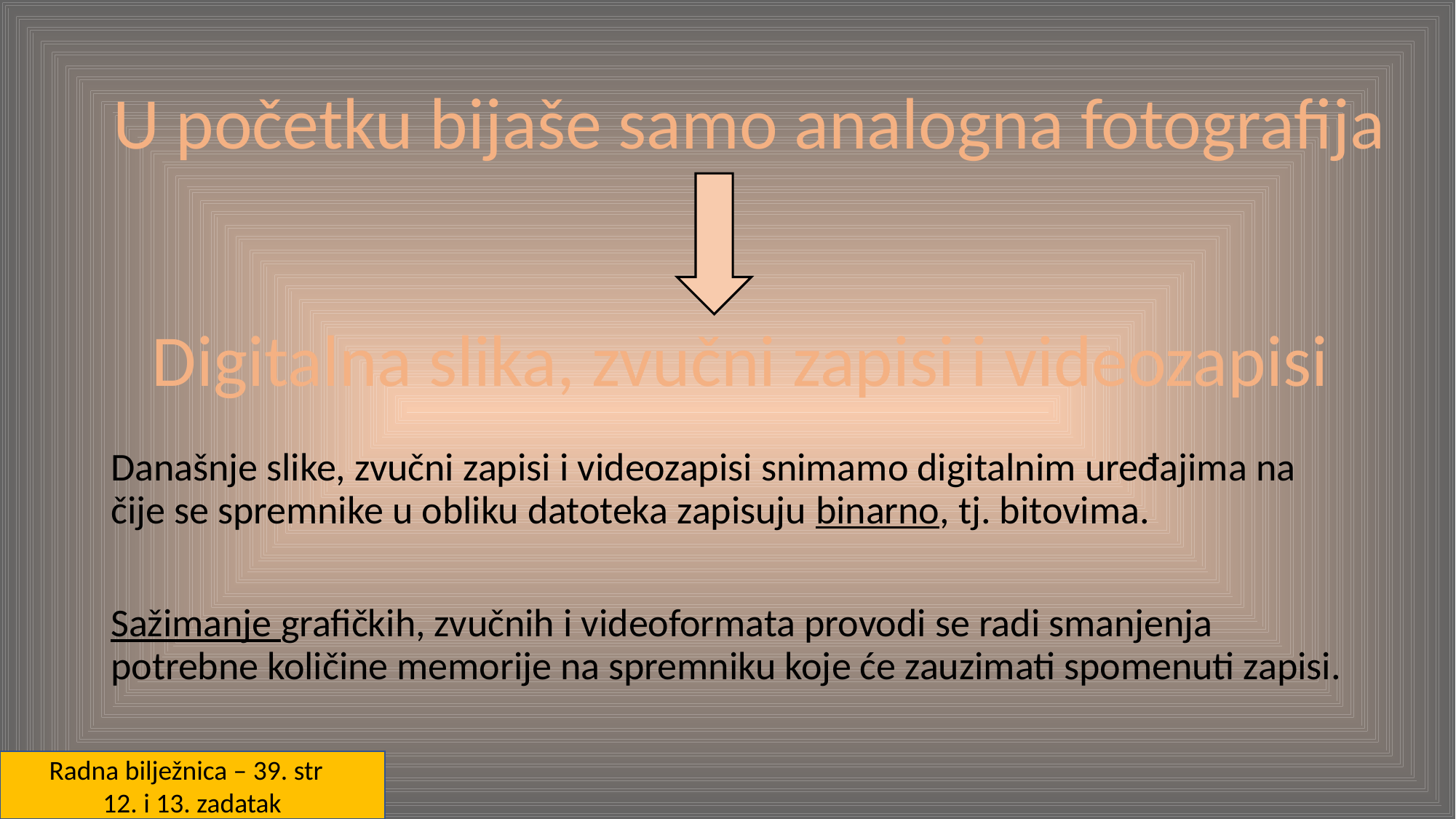

# U početku bijaše samo analogna fotografija

Digitalna slika, zvučni zapisi i videozapisi
Današnje slike, zvučni zapisi i videozapisi snimamo digitalnim uređajima na čije se spremnike u obliku datoteka zapisuju binarno, tj. bitovima.

Sažimanje grafičkih, zvučnih i videoformata provodi se radi smanjenja potrebne količine memorije na spremniku koje će zauzimati spomenuti zapisi.
Radna bilježnica – 39. str
12. i 13. zadatak